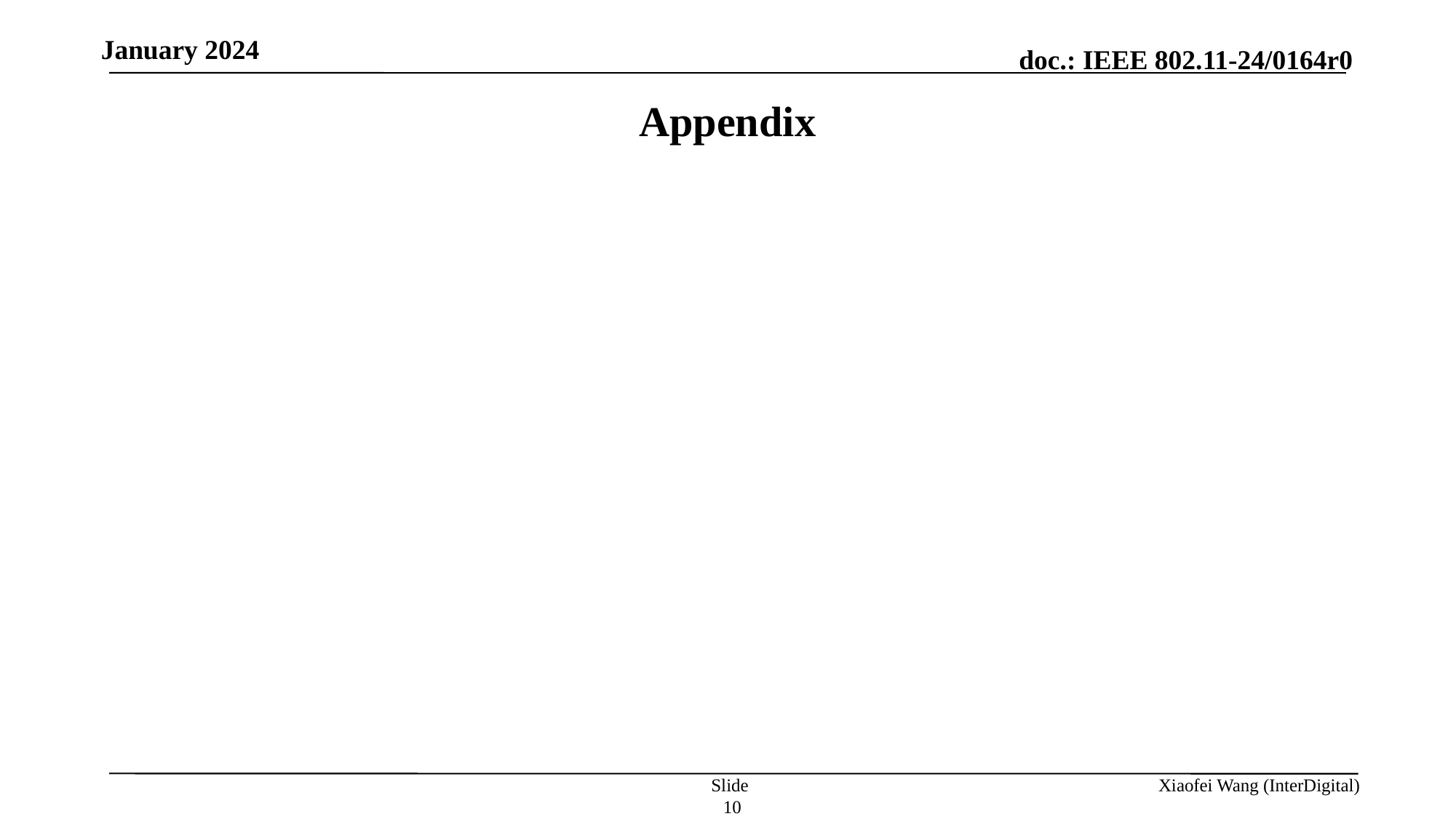

January 2024
Appendix

Slide 10
Xiaofei Wang (InterDigital)